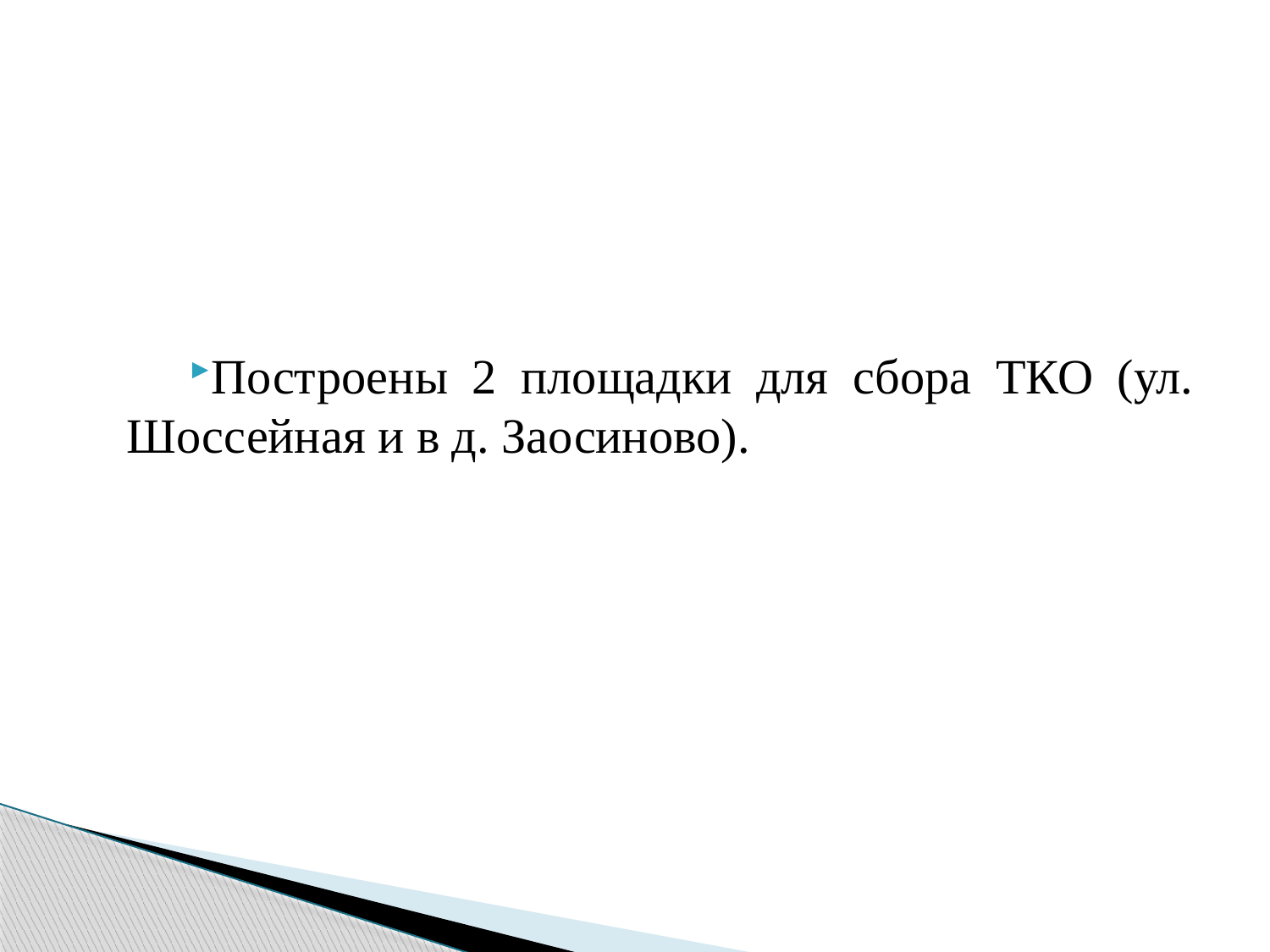

#

Построены 2 площадки для сбора ТКО (ул. Шоссейная и в д. Заосиново).